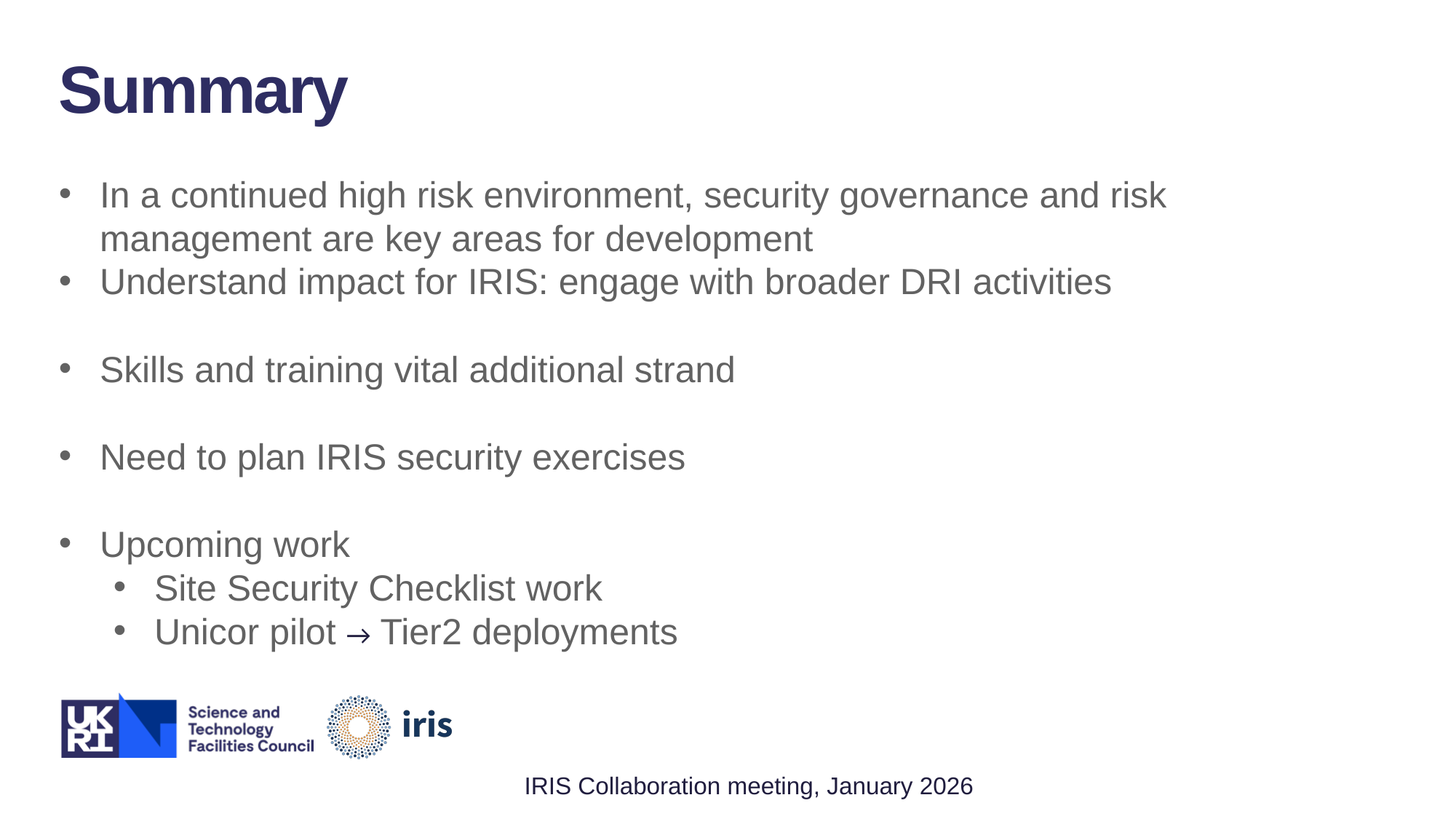

Summary
In a continued high risk environment, security governance and risk management are key areas for development
Understand impact for IRIS: engage with broader DRI activities

Skills and training vital additional strand

Need to plan IRIS security exercises

Upcoming work
Site Security Checklist work
Unicor pilot → Tier2 deployments

IRIS Collaboration meeting, January 2026